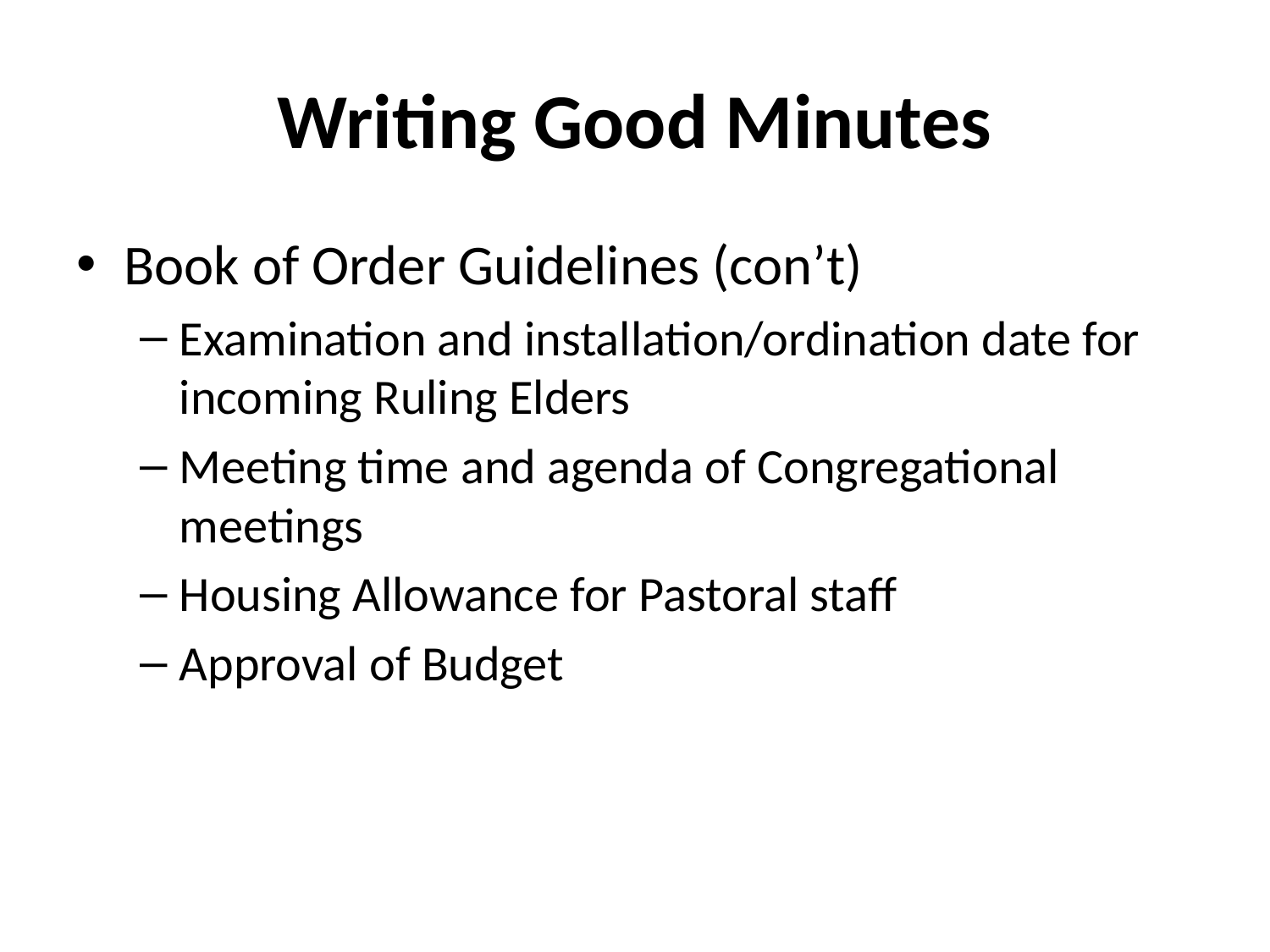

# Writing Good Minutes
Book of Order Guidelines (con’t)
Examination and installation/ordination date for incoming Ruling Elders
Meeting time and agenda of Congregational meetings
Housing Allowance for Pastoral staff
Approval of Budget